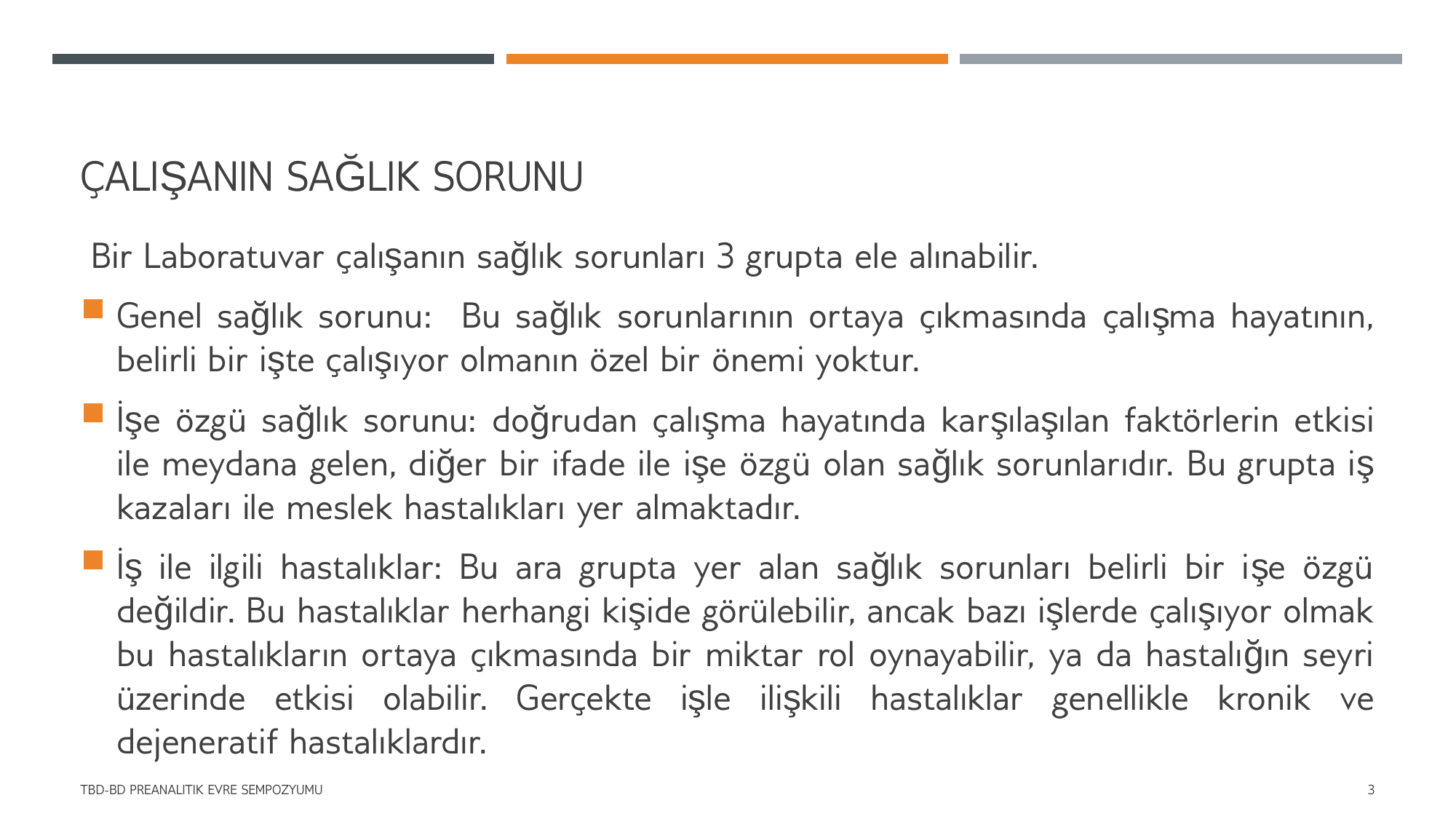

# Çalışanın sağlık sorunu
 Bir Laboratuvar çalışanın sağlık sorunları 3 grupta ele alınabilir.
Genel sağlık sorunu:  Bu sağlık sorunlarının ortaya çıkmasında çalışma hayatının, belirli bir işte çalışıyor olmanın özel bir önemi yoktur.
İşe özgü sağlık sorunu: doğrudan çalışma hayatında karşılaşılan faktörlerin etkisi ile meydana gelen, diğer bir ifade ile işe özgü olan sağlık sorunlarıdır. Bu grupta iş kazaları ile meslek hastalıkları yer almaktadır.
İş ile ilgili hastalıklar: Bu ara grupta yer alan sağlık sorunları belirli bir işe özgü değildir. Bu hastalıklar herhangi kişide görülebilir, ancak bazı işlerde çalışıyor olmak bu hastalıkların ortaya çıkmasında bir miktar rol oynayabilir, ya da hastalığın seyri üzerinde etkisi olabilir. Gerçekte işle ilişkili hastalıklar genellikle kronik ve dejeneratif hastalıklardır.
TBD-BD Preanalitik Evre Sempozyumu
3